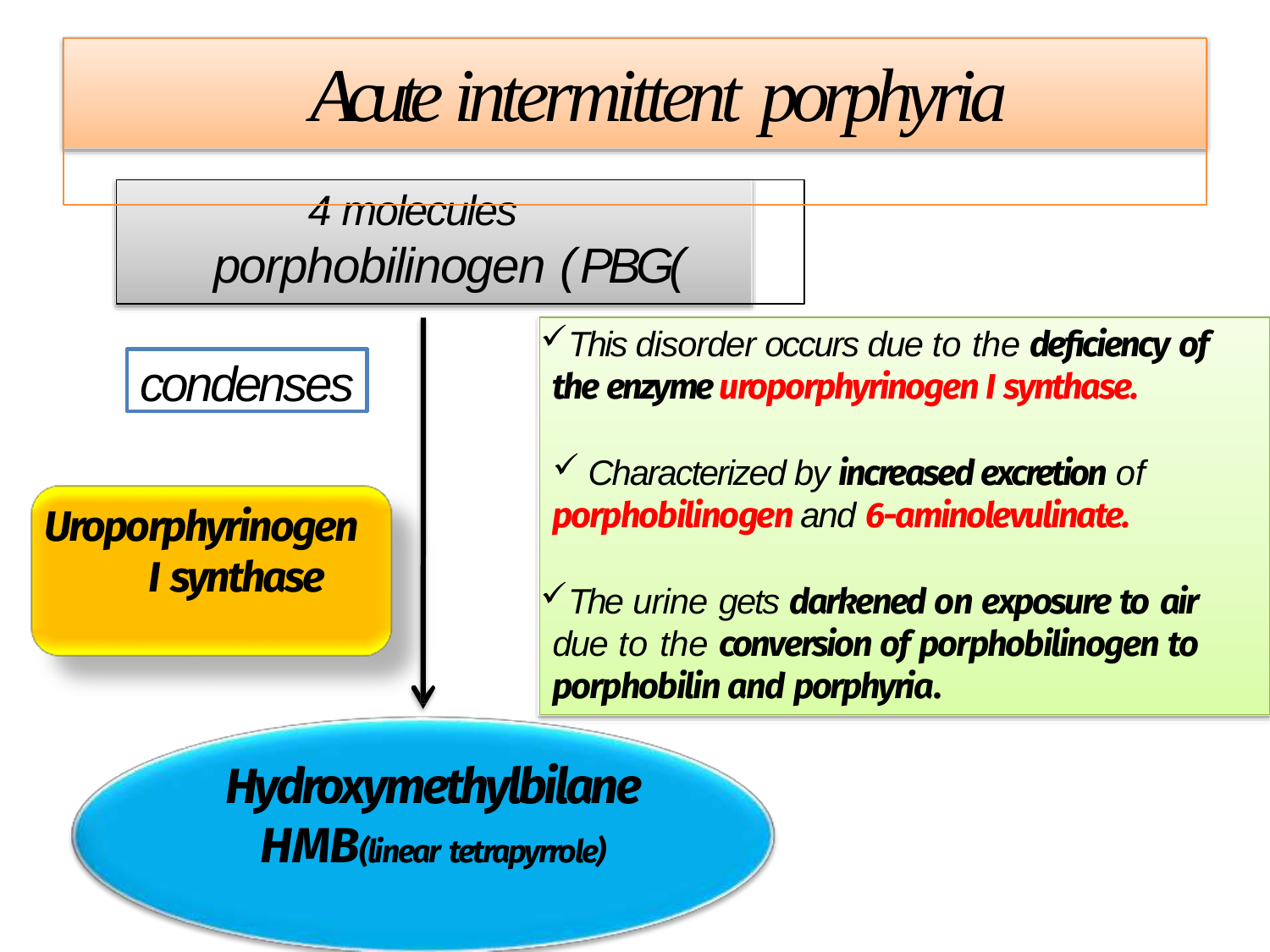

# Acute intermittent porphyria

4 molecules
porphobilinogen ( PBG(

This disorder occurs due to the deficiency of  the enzyme uroporphyrinogen I synthase.

Characterized by increased excretion of
porphobilinogen and 6-aminolevulinate.

The urine gets darkened on exposure to air  due to the conversion of porphobilinogen to  porphobilin and porphyria.
condenses

Uroporphyrinogen
I synthase

Hydroxymethylbilane HMB(linear tetrapyrrole)